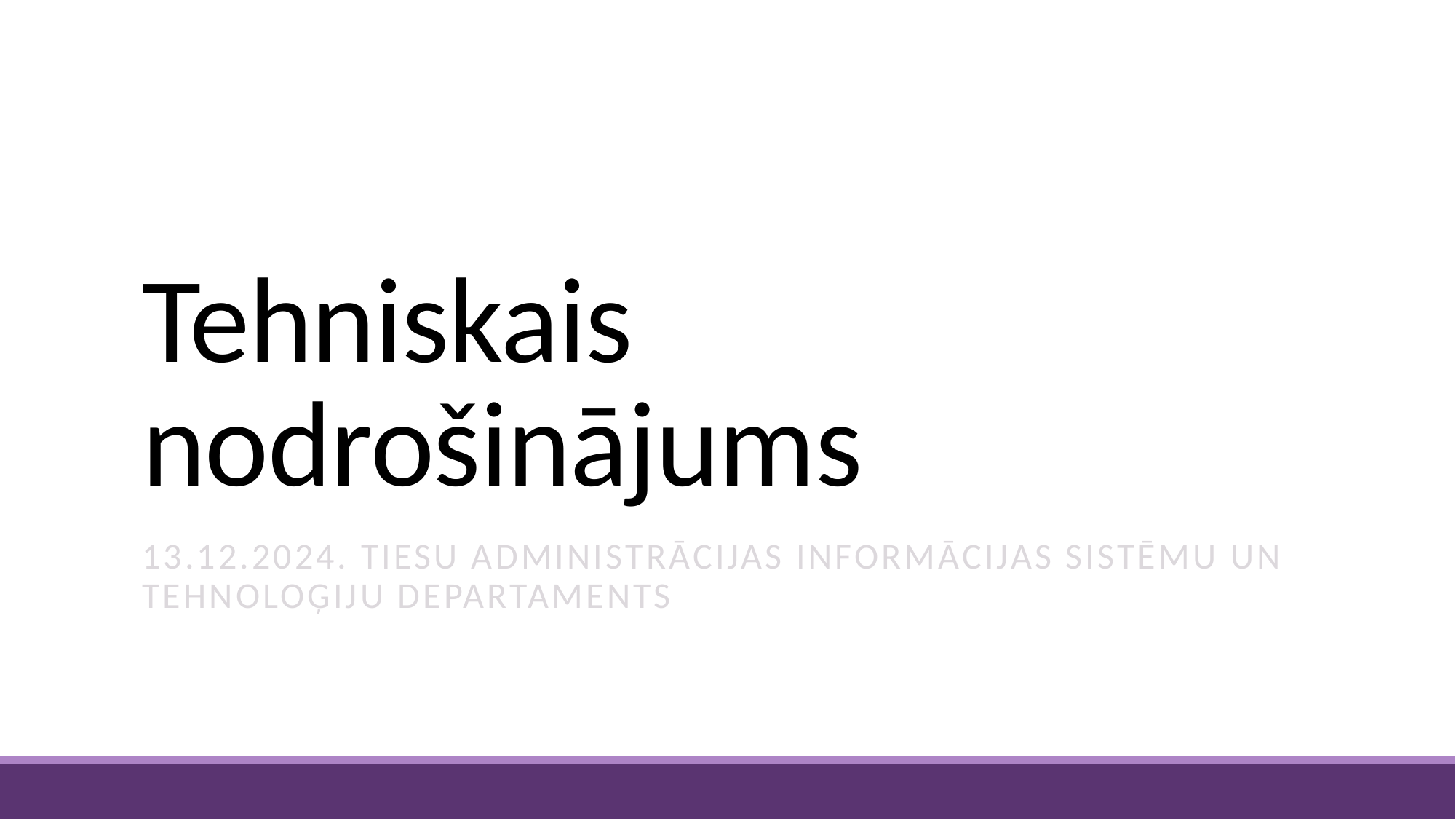

# Tehniskais nodrošinājums
13.12.2024. Tiesu Administrācijas Informācijas sistēmu un tehnoloģiju departaments